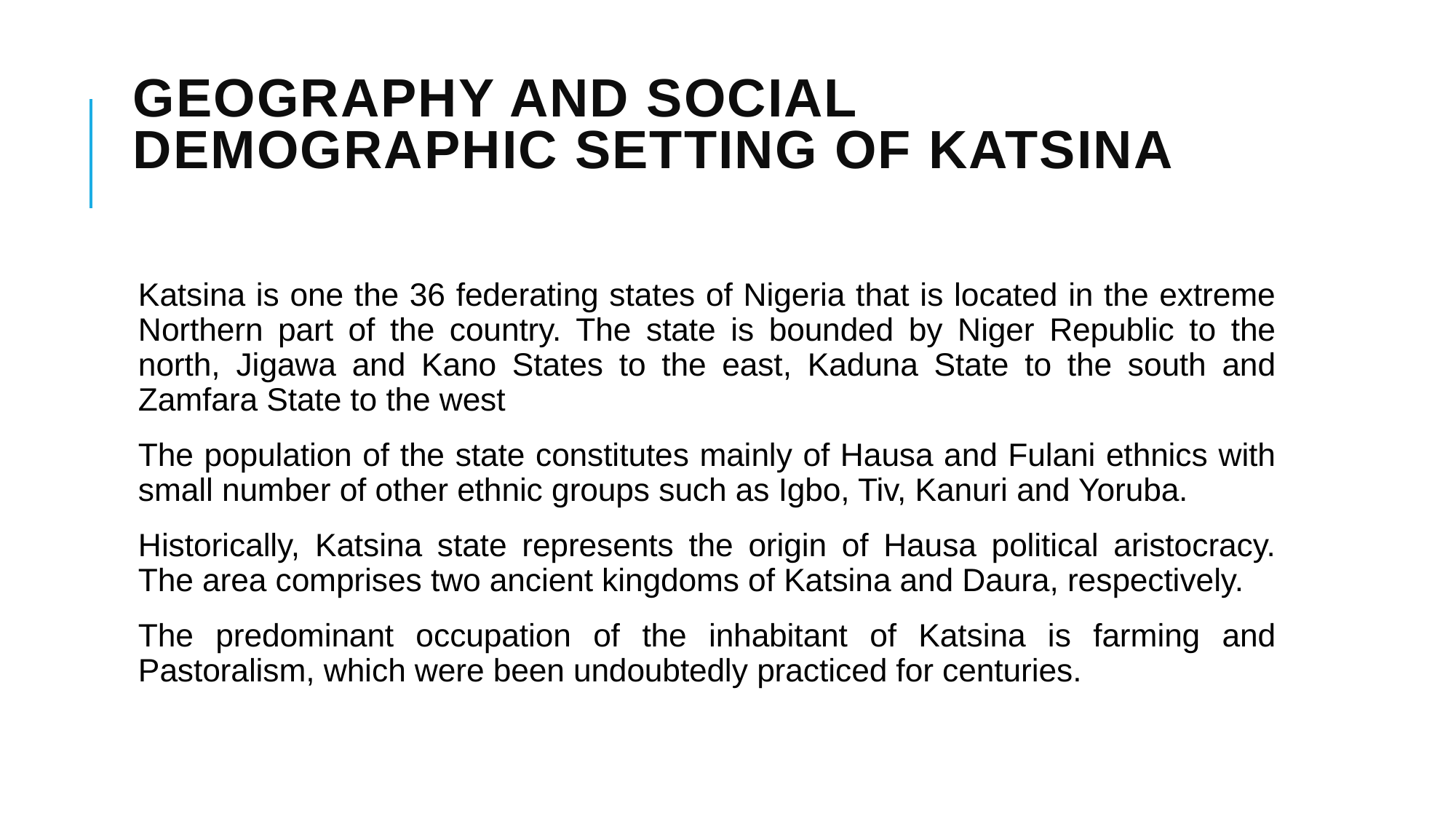

# Geography and Social Demographic Setting of Katsina
Katsina is one the 36 federating states of Nigeria that is located in the extreme Northern part of the country. The state is bounded by Niger Republic to the north, Jigawa and Kano States to the east, Kaduna State to the south and Zamfara State to the west
The population of the state constitutes mainly of Hausa and Fulani ethnics with small number of other ethnic groups such as Igbo, Tiv, Kanuri and Yoruba.
Historically, Katsina state represents the origin of Hausa political aristocracy. The area comprises two ancient kingdoms of Katsina and Daura, respectively.
The predominant occupation of the inhabitant of Katsina is farming and Pastoralism, which were been undoubtedly practiced for centuries.